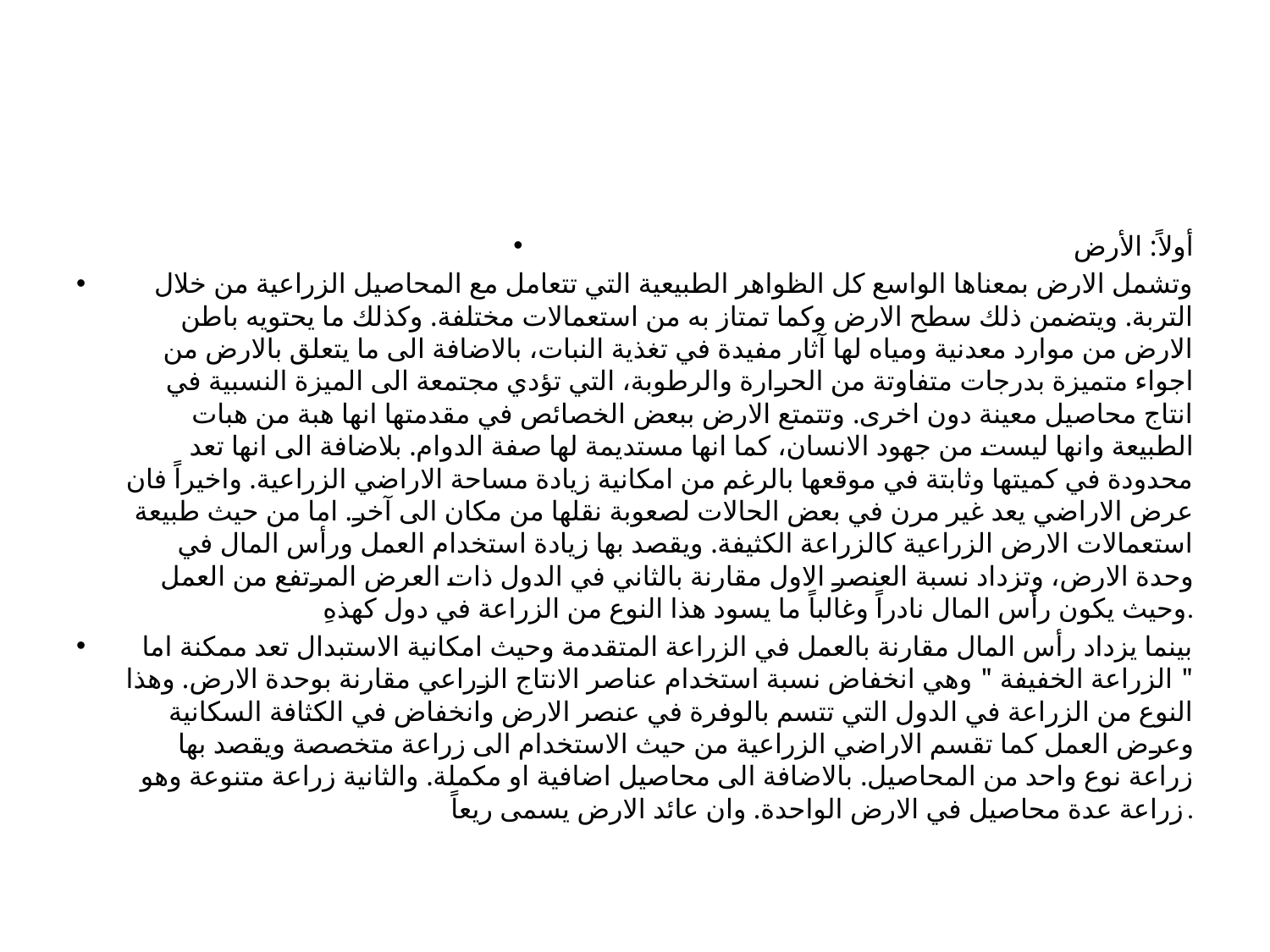

#
أولاً: الأرض
وتشمل الارض بمعناها الواسع كل الظواهر الطبيعية التي تتعامل مع المحاصيل الزراعية من خلال التربة. ويتضمن ذلك سطح الارض وكما تمتاز به من استعمالات مختلفة. وكذلك ما يحتويه باطن الارض من موارد معدنية ومياه لها آثار مفيدة في تغذية النبات، بالاضافة الى ما يتعلق بالارض من اجواء متميزة بدرجات متفاوتة من الحرارة والرطوبة، التي تؤدي مجتمعة الى الميزة النسبية في انتاج محاصيل معينة دون اخرى. وتتمتع الارض ببعض الخصائص في مقدمتها انها هبة من هبات الطبيعة وانها ليست من جهود الانسان، كما انها مستديمة لها صفة الدوام. بلاضافة الى انها تعد محدودة في كميتها وثابتة في موقعها بالرغم من امكانية زيادة مساحة الاراضي الزراعية. واخيراً فان عرض الاراضي يعد غير مرن في بعض الحالات لصعوبة نقلها من مكان الى آخر. اما من حيث طبيعة استعمالات الارض الزراعية كالزراعة الكثيفة. ويقصد بها زيادة استخدام العمل ورأس المال في وحدة الارض، وتزداد نسبة العنصر الاول مقارنة بالثاني في الدول ذات العرض المرتفع من العمل وحيث يكون رأس المال نادراً وغالباً ما يسود هذا النوع من الزراعة في دول كهذهِ.
 بينما يزداد رأس المال مقارنة بالعمل في الزراعة المتقدمة وحيث امكانية الاستبدال تعد ممكنة اما " الزراعة الخفيفة " وهي انخفاض نسبة استخدام عناصر الانتاج الزراعي مقارنة بوحدة الارض. وهذا النوع من الزراعة في الدول التي تتسم بالوفرة في عنصر الارض وانخفاض في الكثافة السكانية وعرض العمل كما تقسم الاراضي الزراعية من حيث الاستخدام الى زراعة متخصصة ويقصد بها زراعة نوع واحد من المحاصيل. بالاضافة الى محاصيل اضافية او مكملة. والثانية زراعة متنوعة وهو زراعة عدة محاصيل في الارض الواحدة. وان عائد الارض يسمى ريعاً.